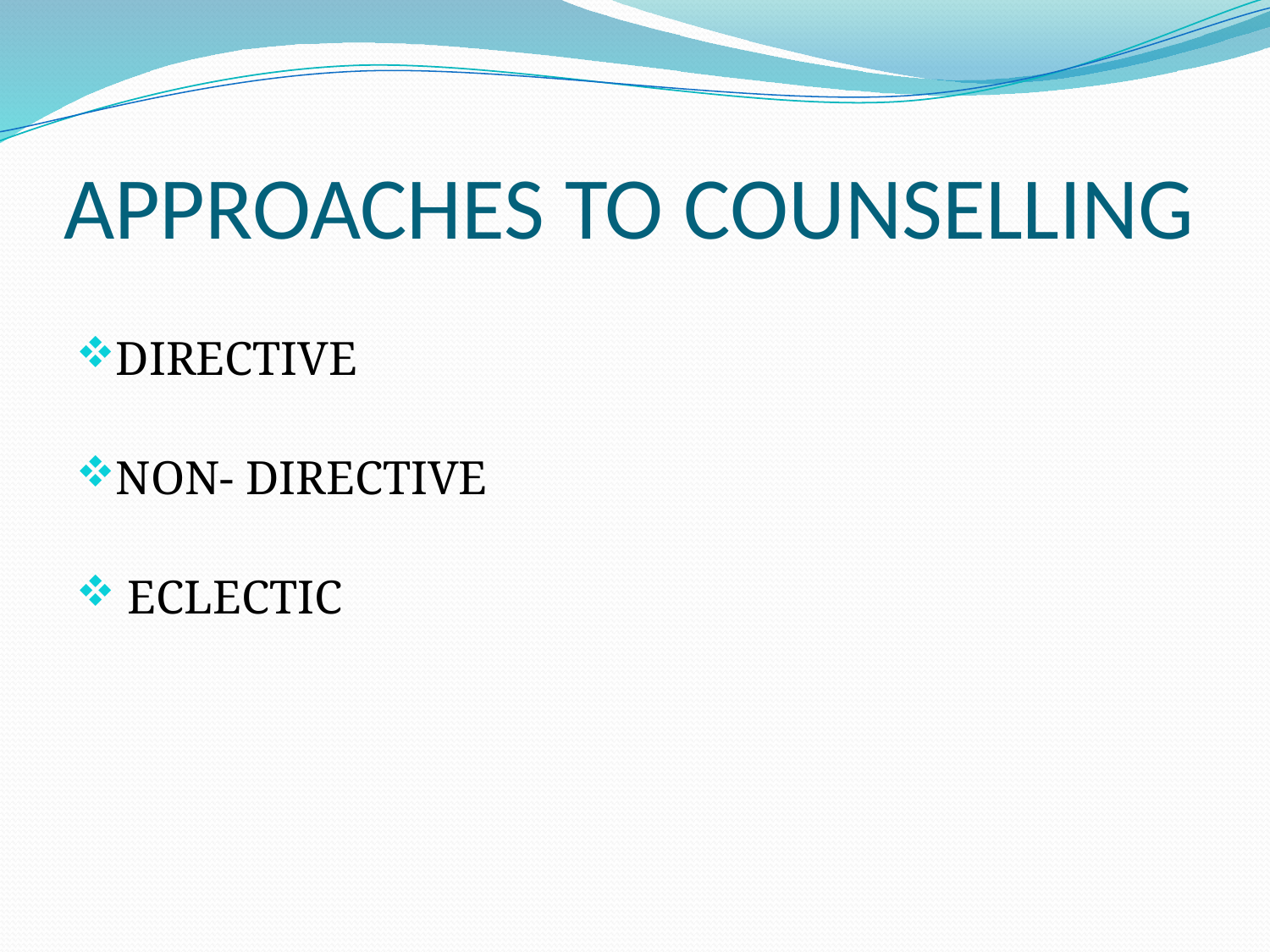

# APPROACHES TO COUNSELLING
DIRECTIVE
NON- DIRECTIVE
 ECLECTIC